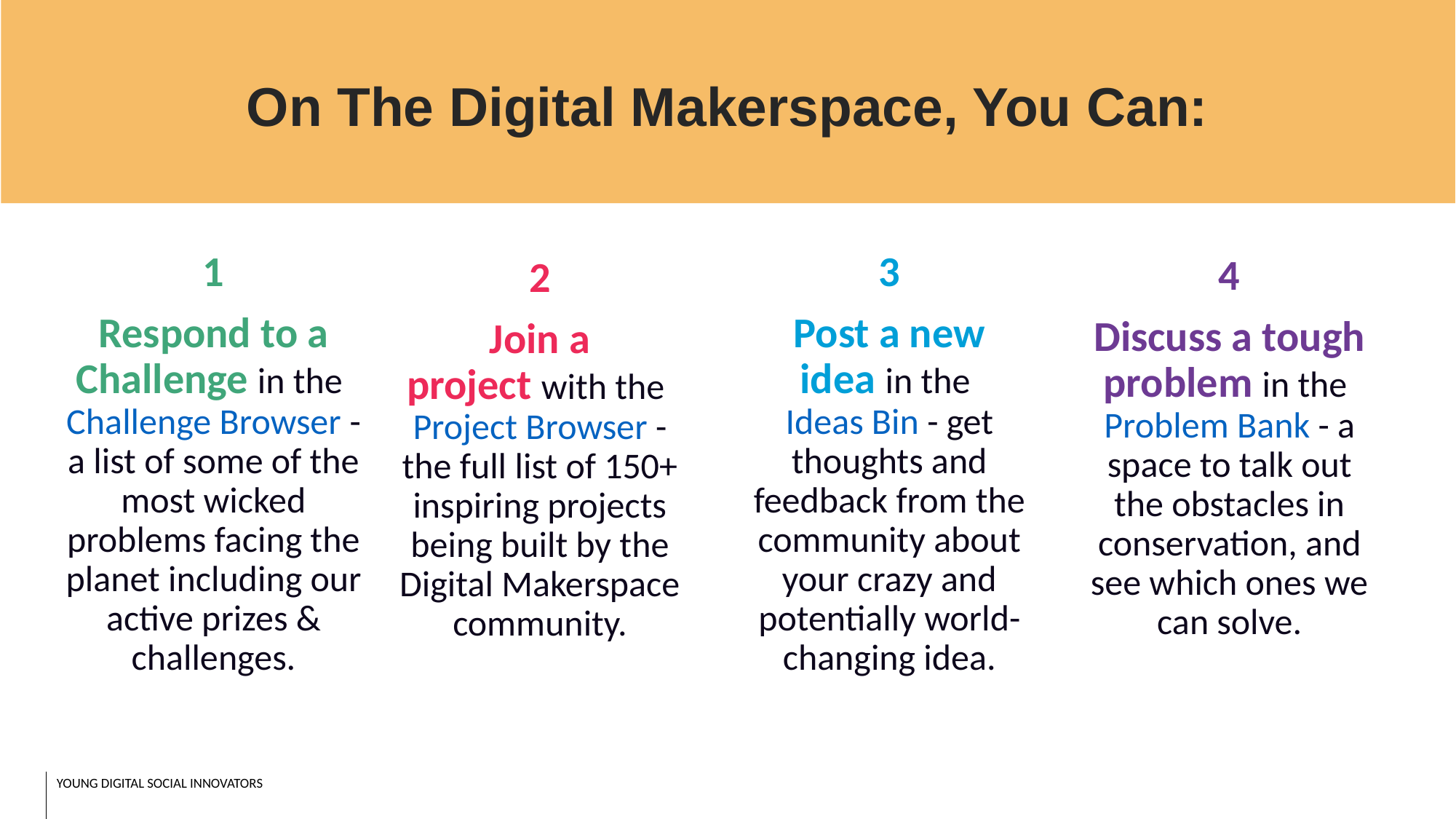

On The Digital Makerspace, You Can:

1
Respond to a Challenge in the Challenge Browser - a list of some of the most wicked problems facing the planet including our active prizes & challenges.
3
Post a new idea in the Ideas Bin - get thoughts and feedback from the community about your crazy and potentially world-changing idea.
4
Discuss a tough problem in the Problem Bank - a space to talk out the obstacles in conservation, and see which ones we can solve.

2
Join a project with the Project Browser - the full list of 150+ inspiring projects being built by the Digital Makerspace community.